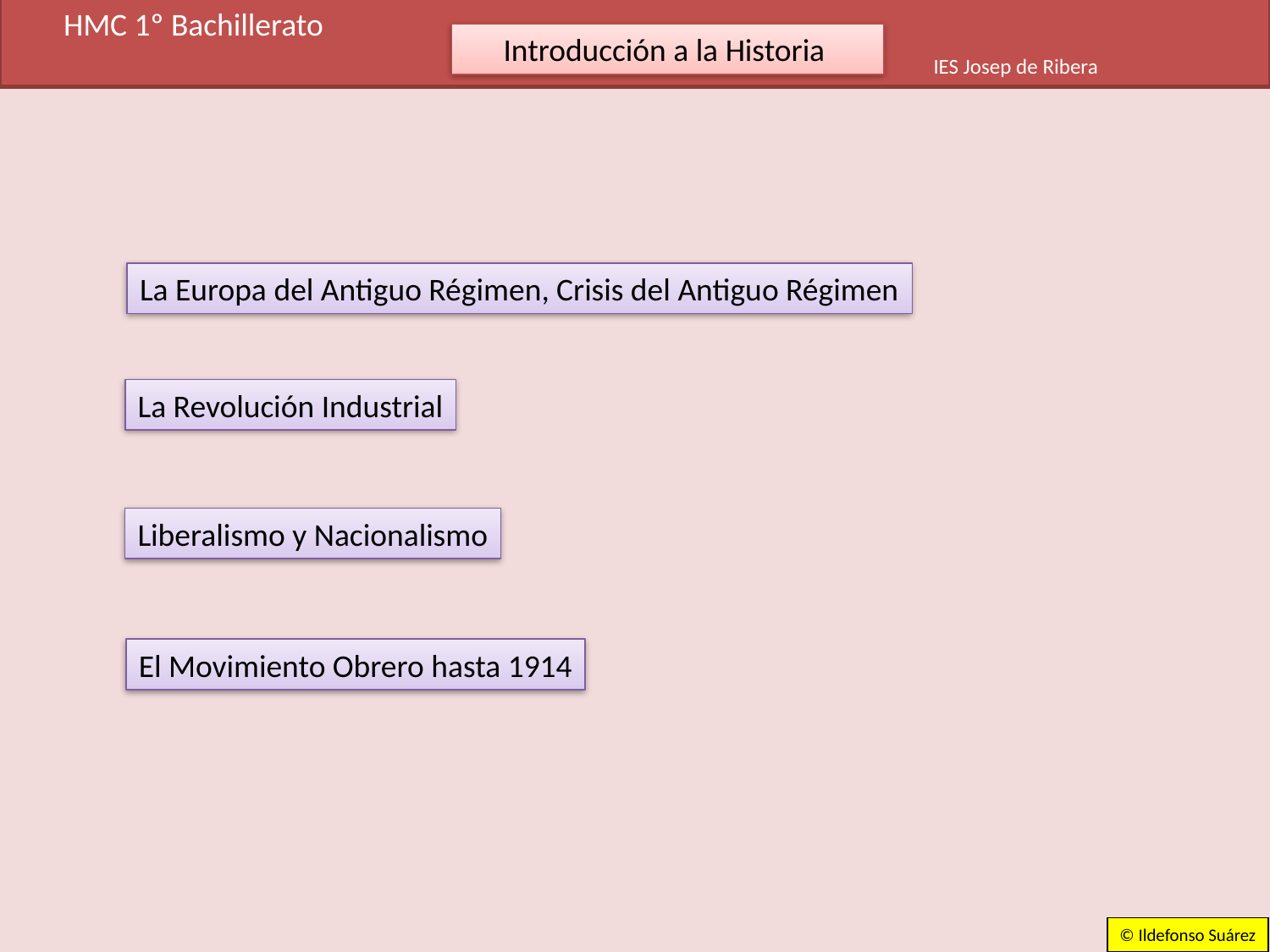

La Europa del Antiguo Régimen, Crisis del Antiguo Régimen
La Revolución Industrial
Liberalismo y Nacionalismo
El Movimiento Obrero hasta 1914